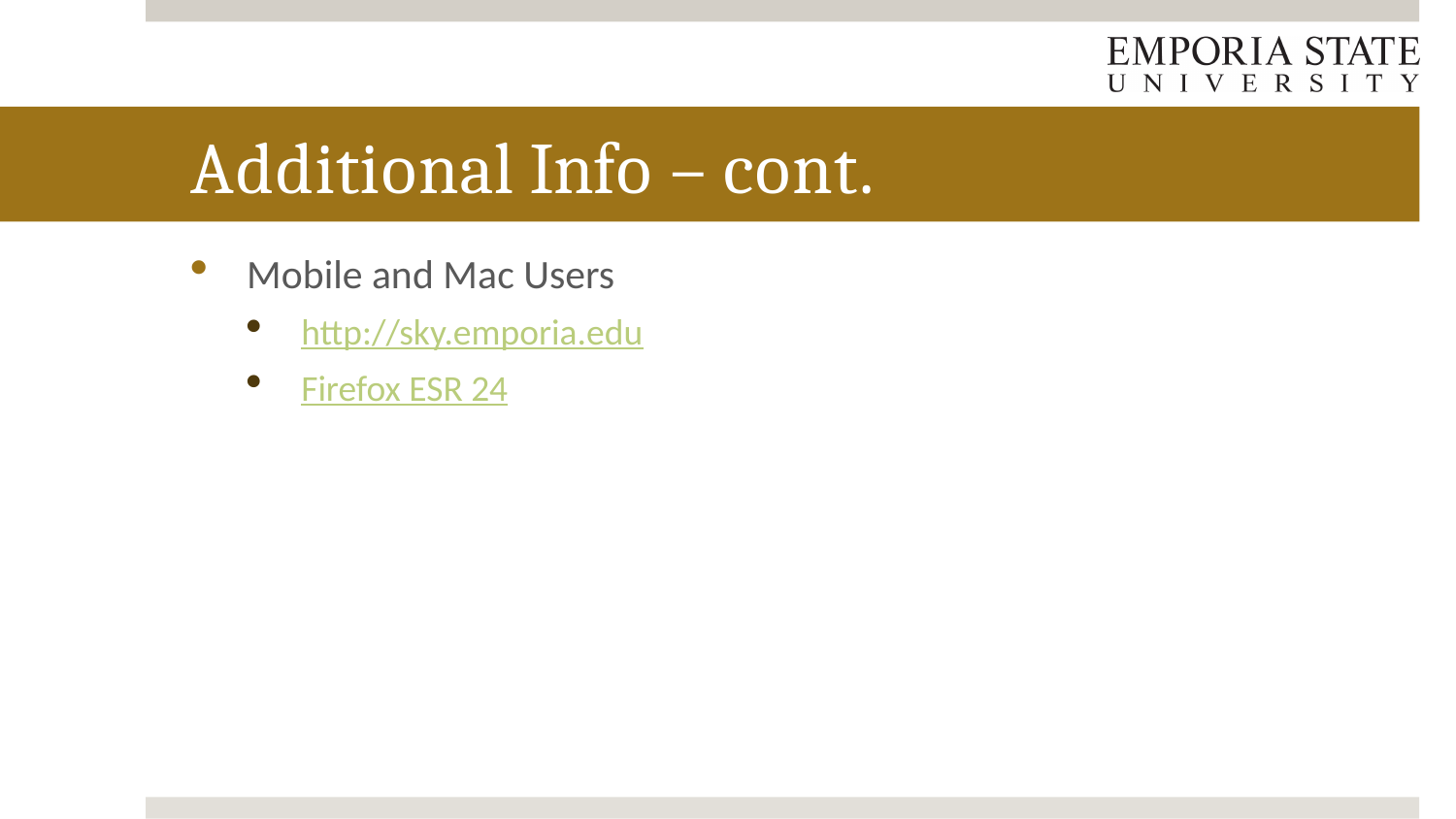

# Additional Info – cont.
Mobile and Mac Users
http://sky.emporia.edu
Firefox ESR 24